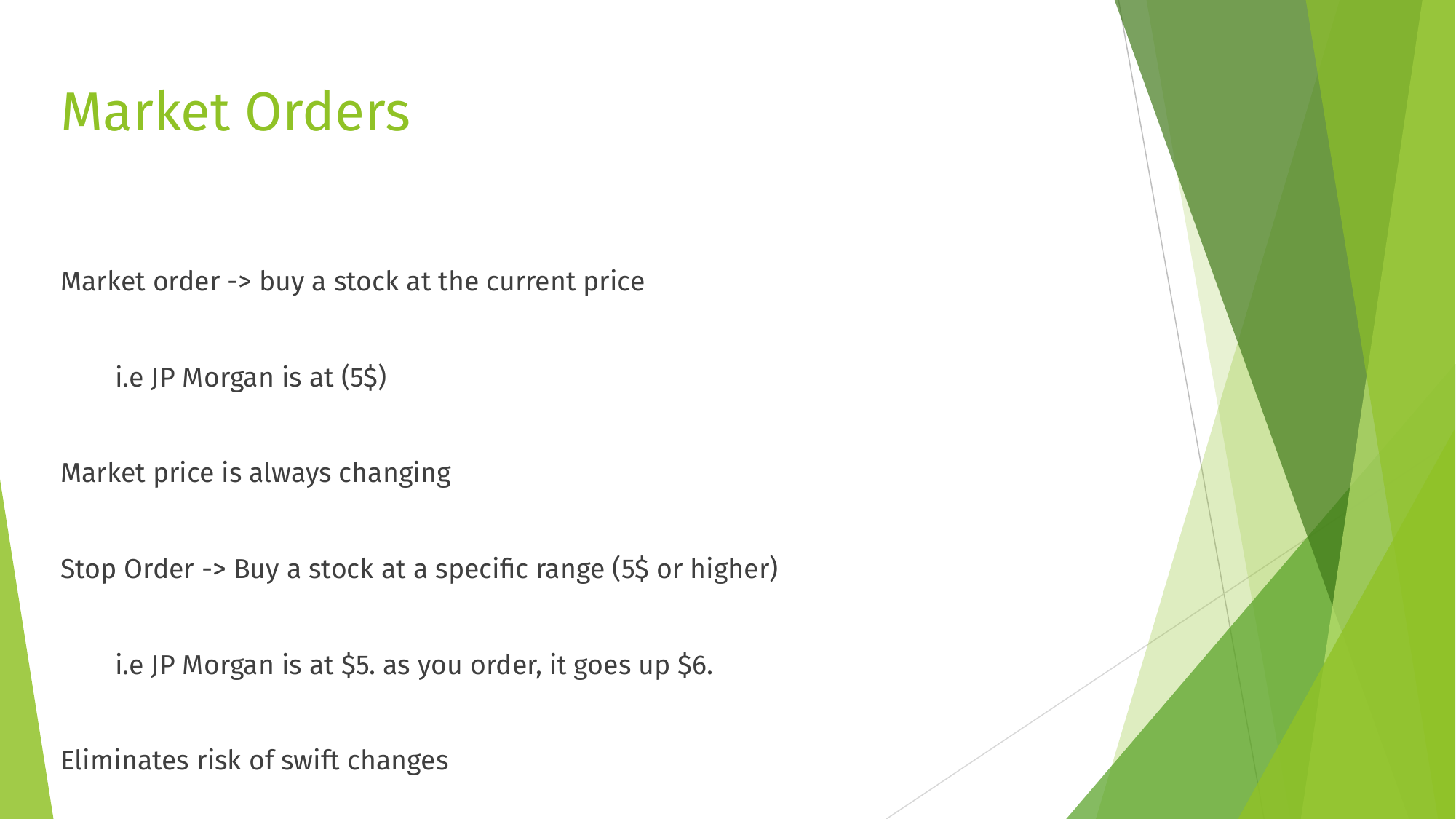

# Market Orders

Market order -> buy a stock at the current price

i.e JP Morgan is at (5$)

Market price is always changing

Stop Order -> Buy a stock at a specific range (5$ or higher)

i.e JP Morgan is at $5. as you order, it goes up $6.

Eliminates risk of swift changes